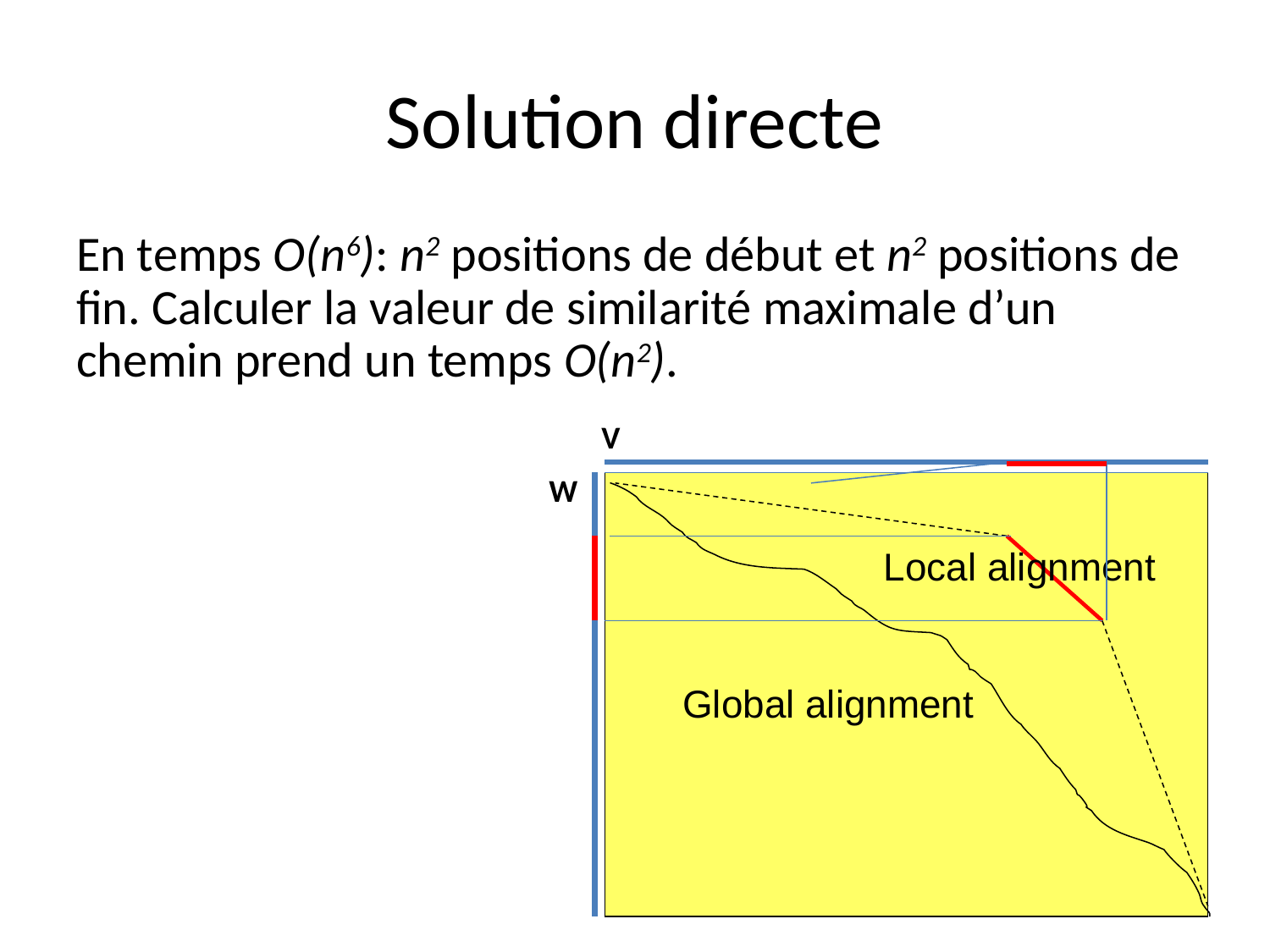

# Solution directe
En temps O(n6): n2 positions de début et n2 positions de fin. Calculer la valeur de similarité maximale d’un chemin prend un temps O(n2).

V
W

Local alignment

Global alignment